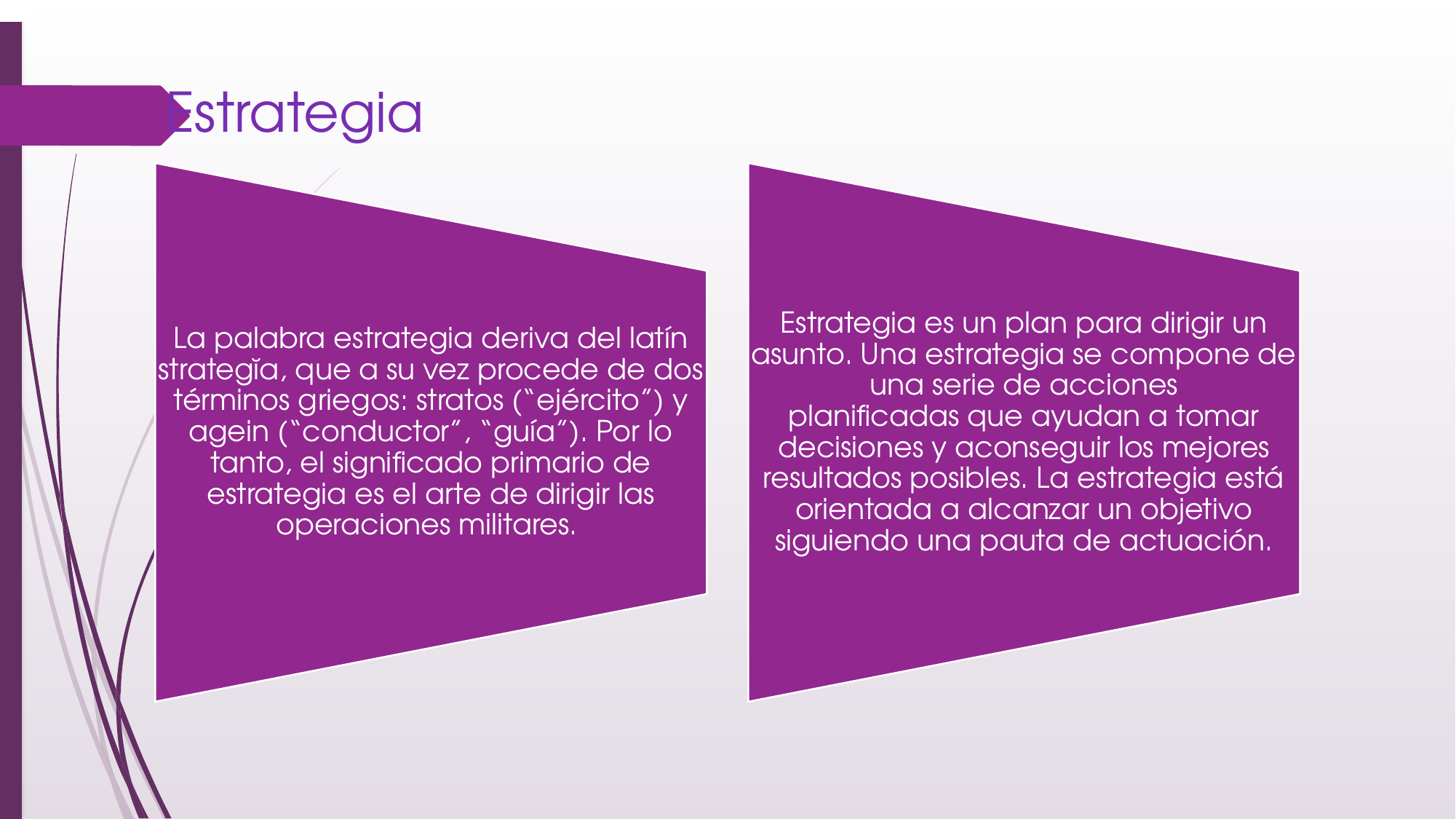

# Estrategia
La palabra estrategia deriva del latín strategĭa, que a su vez procede de dos términos griegos: stratos (“ejército”) y agein (“conductor”, “guía”). Por lo tanto, el significado primario de estrategia es el arte de dirigir las operaciones militares.
Estrategia es un plan para dirigir un asunto. Una estrategia se compone de una serie de acciones planificadas que ayudan a tomar decisiones y aconseguir los mejores resultados posibles. La estrategia está orientada a alcanzar un objetivo siguiendo una pauta de actuación.